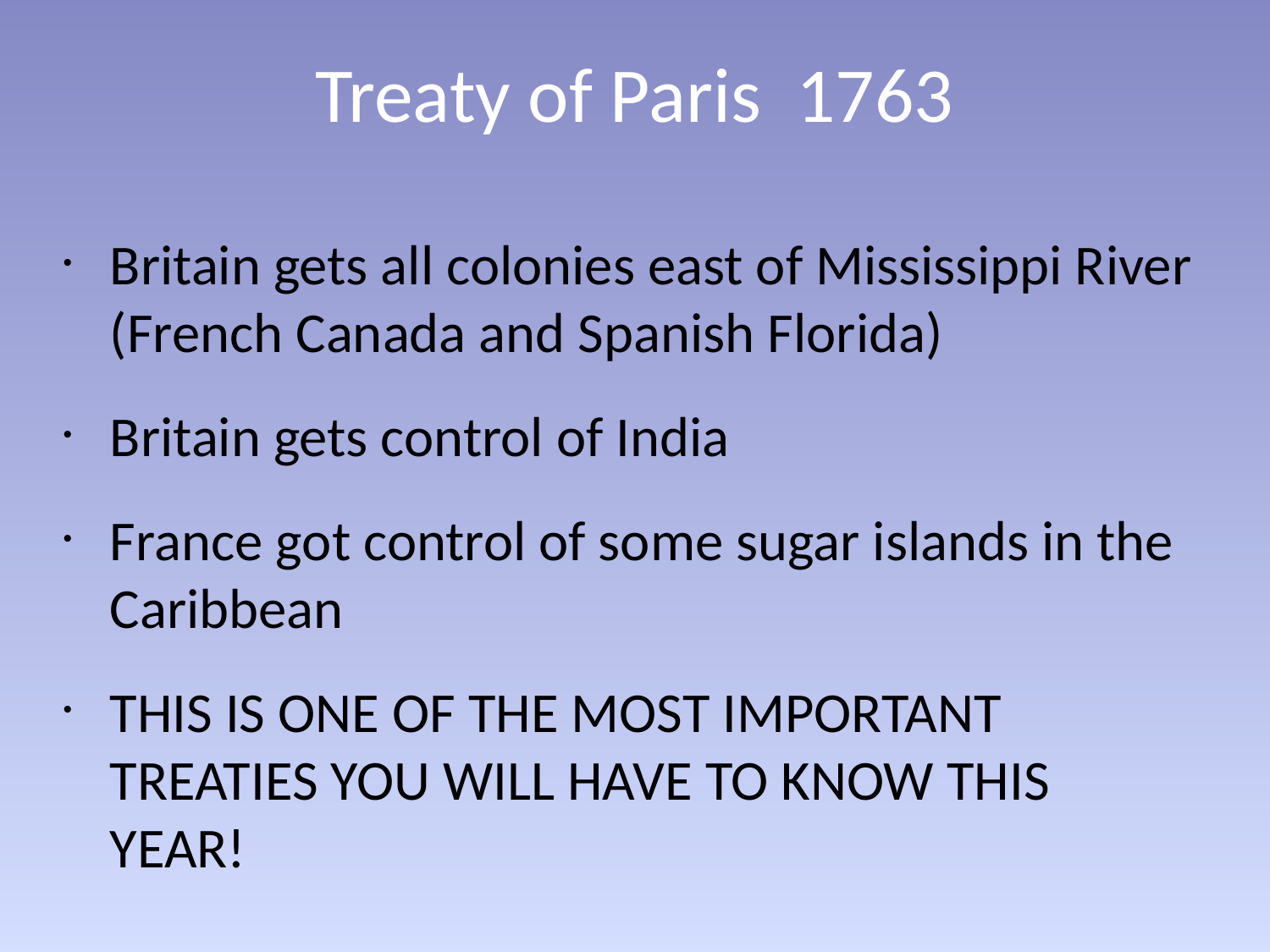

Treaty of Paris  1763
Britain gets all colonies east of Mississippi River (French Canada and Spanish Florida)
Britain gets control of India
France got control of some sugar islands in the Caribbean
THIS IS ONE OF THE MOST IMPORTANT TREATIES YOU WILL HAVE TO KNOW THIS YEAR!